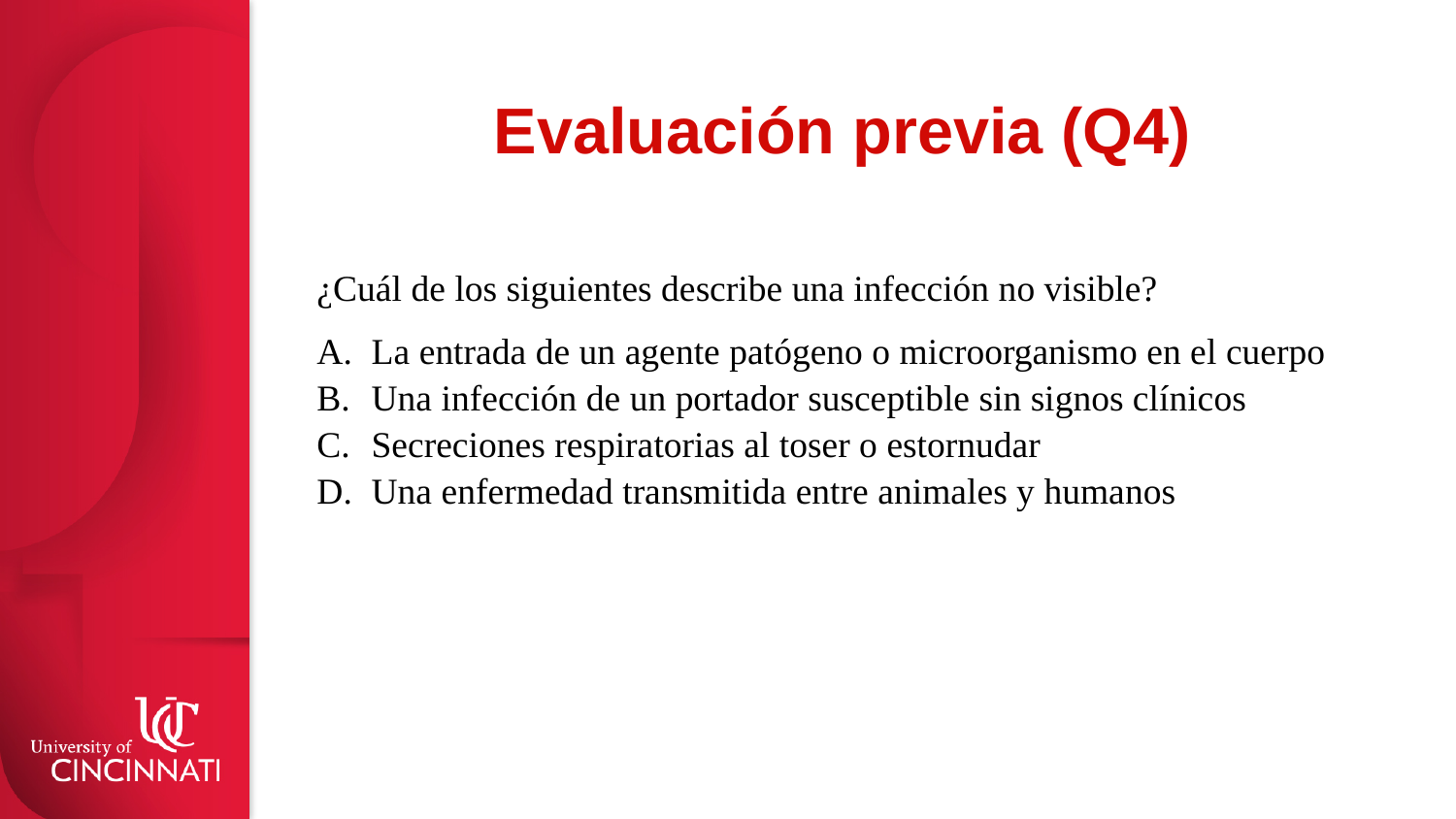

# Evaluación previa (Q4)
¿Cuál de los siguientes describe una infección no visible?
La entrada de un agente patógeno o microorganismo en el cuerpo
Una infección de un portador susceptible sin signos clínicos
Secreciones respiratorias al toser o estornudar
Una enfermedad transmitida entre animales y humanos